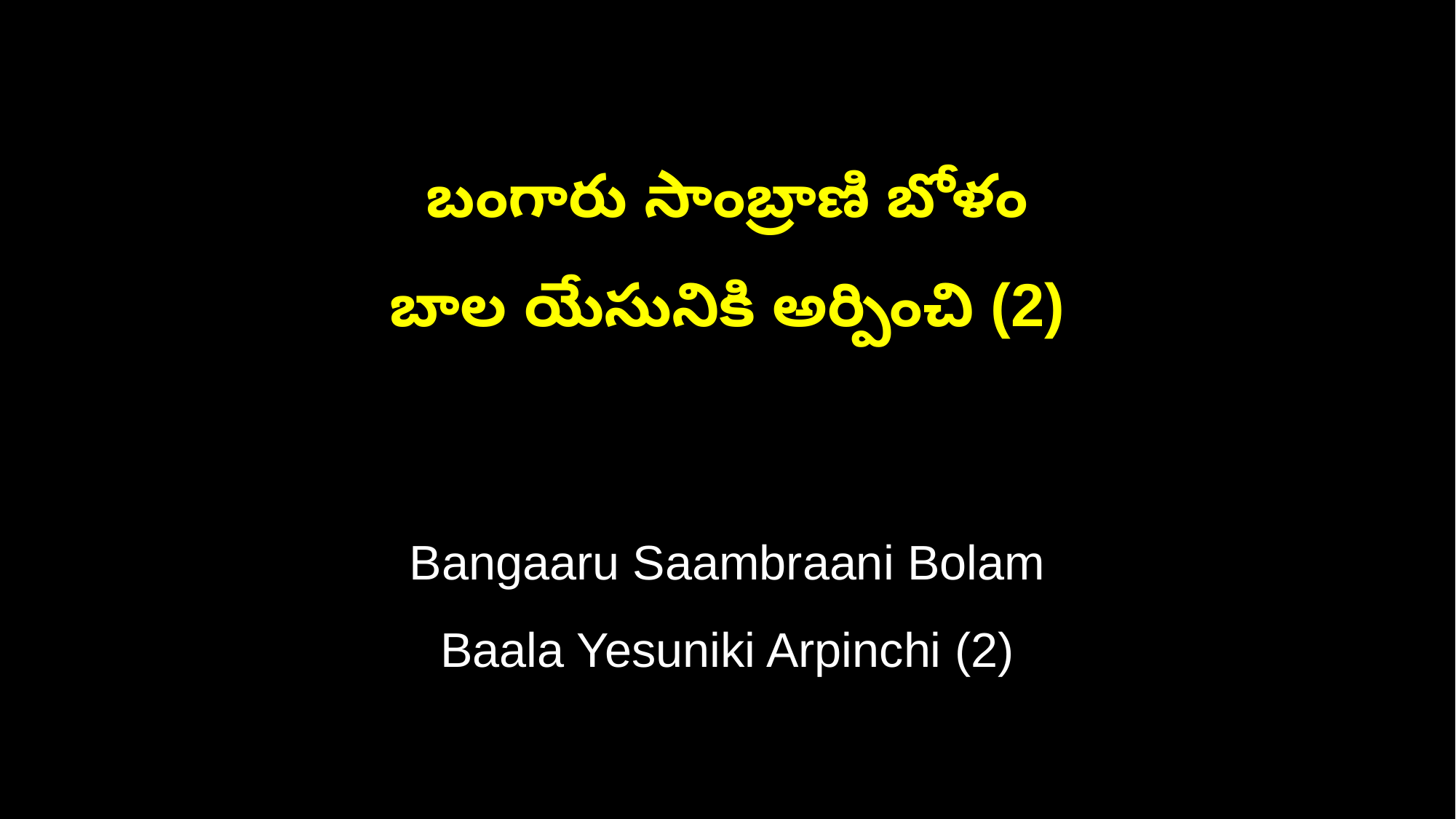

బంగారు సాంబ్రాణి బోళం
బాల యేసునికి అర్పించి (2)
Bangaaru Saambraani Bolam
Baala Yesuniki Arpinchi (2)